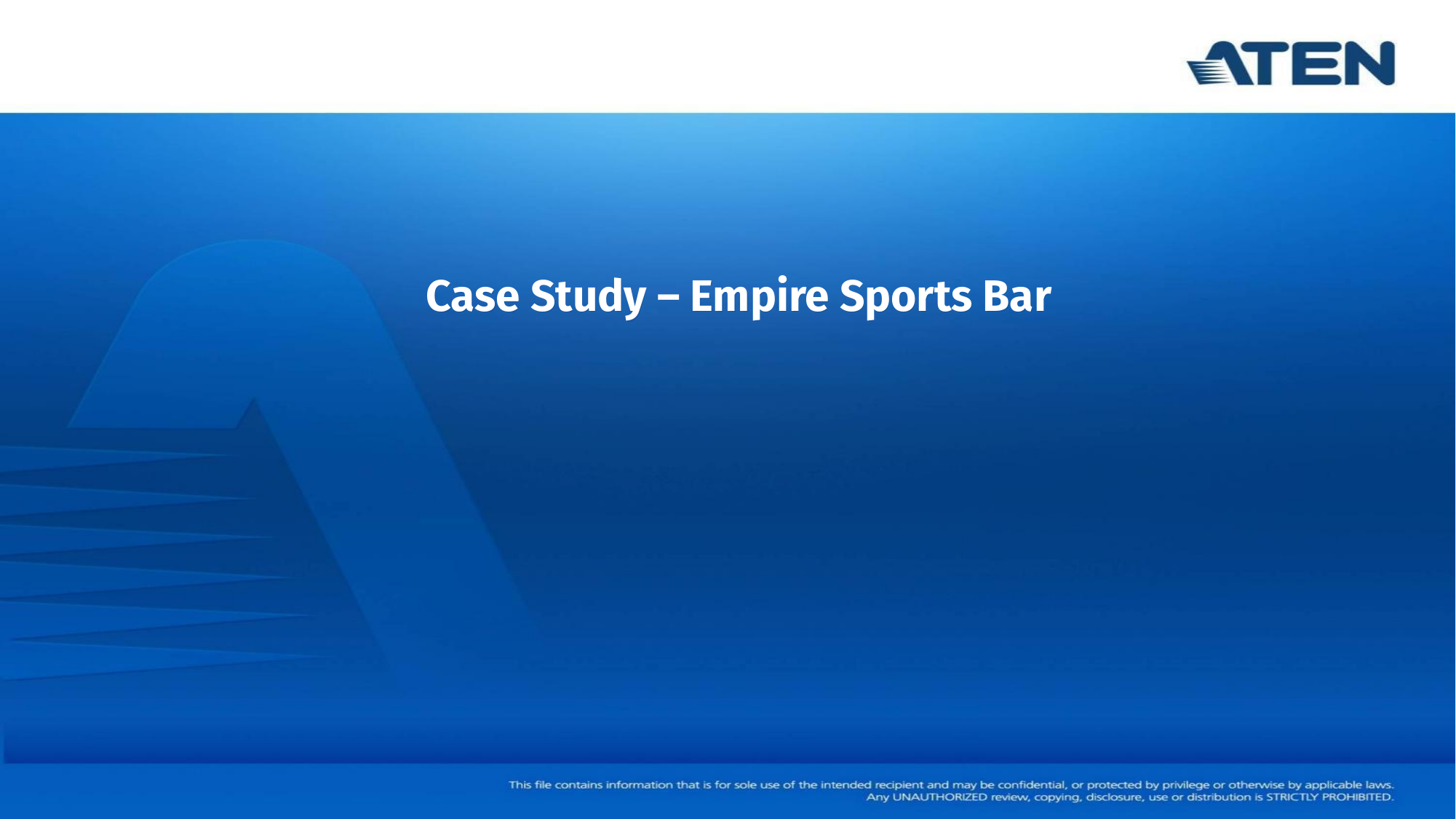

# Case Study – Empire Sports Bar